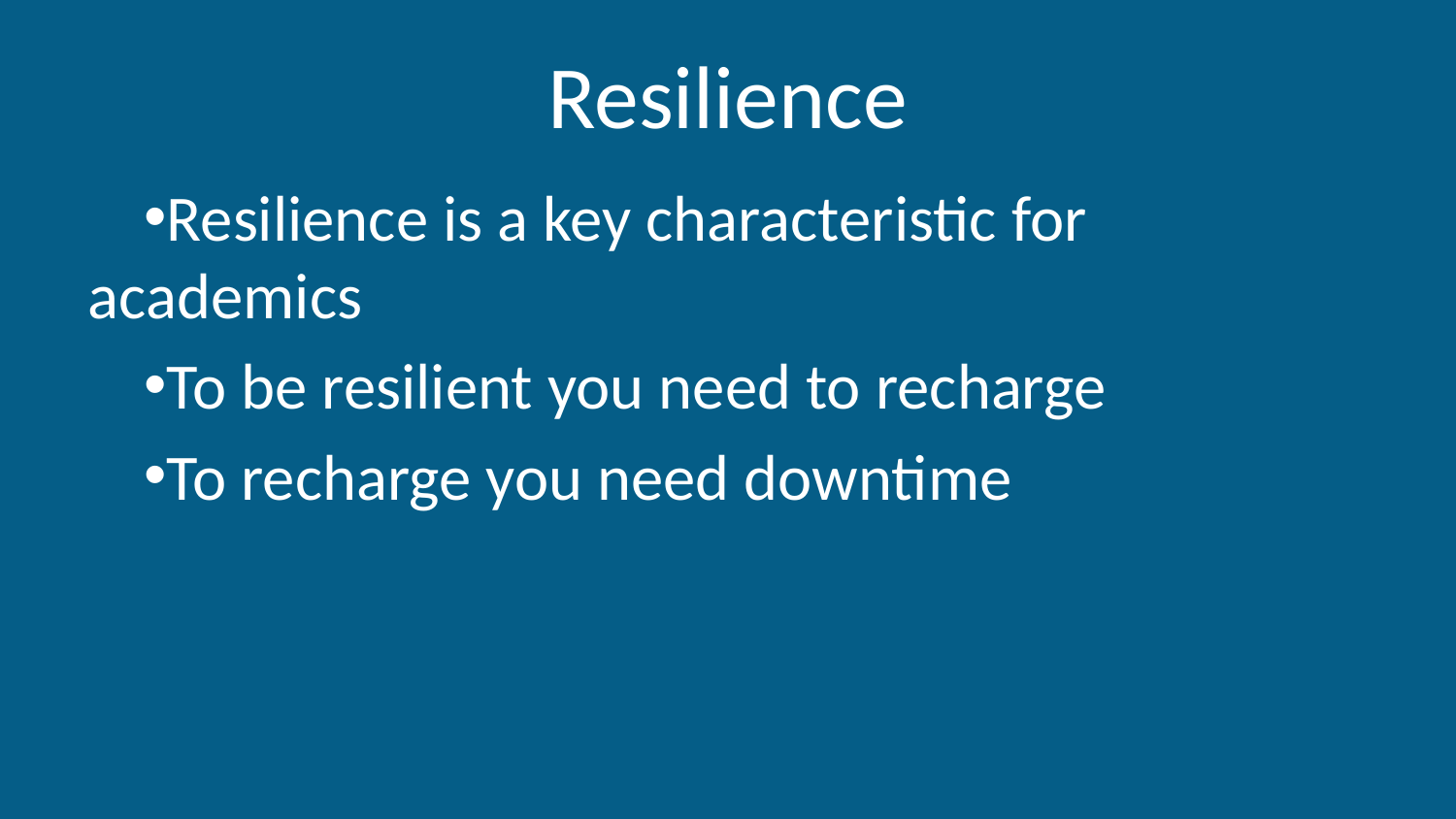

# Resilience
Resilience is a key characteristic for academics
To be resilient you need to recharge
To recharge you need downtime